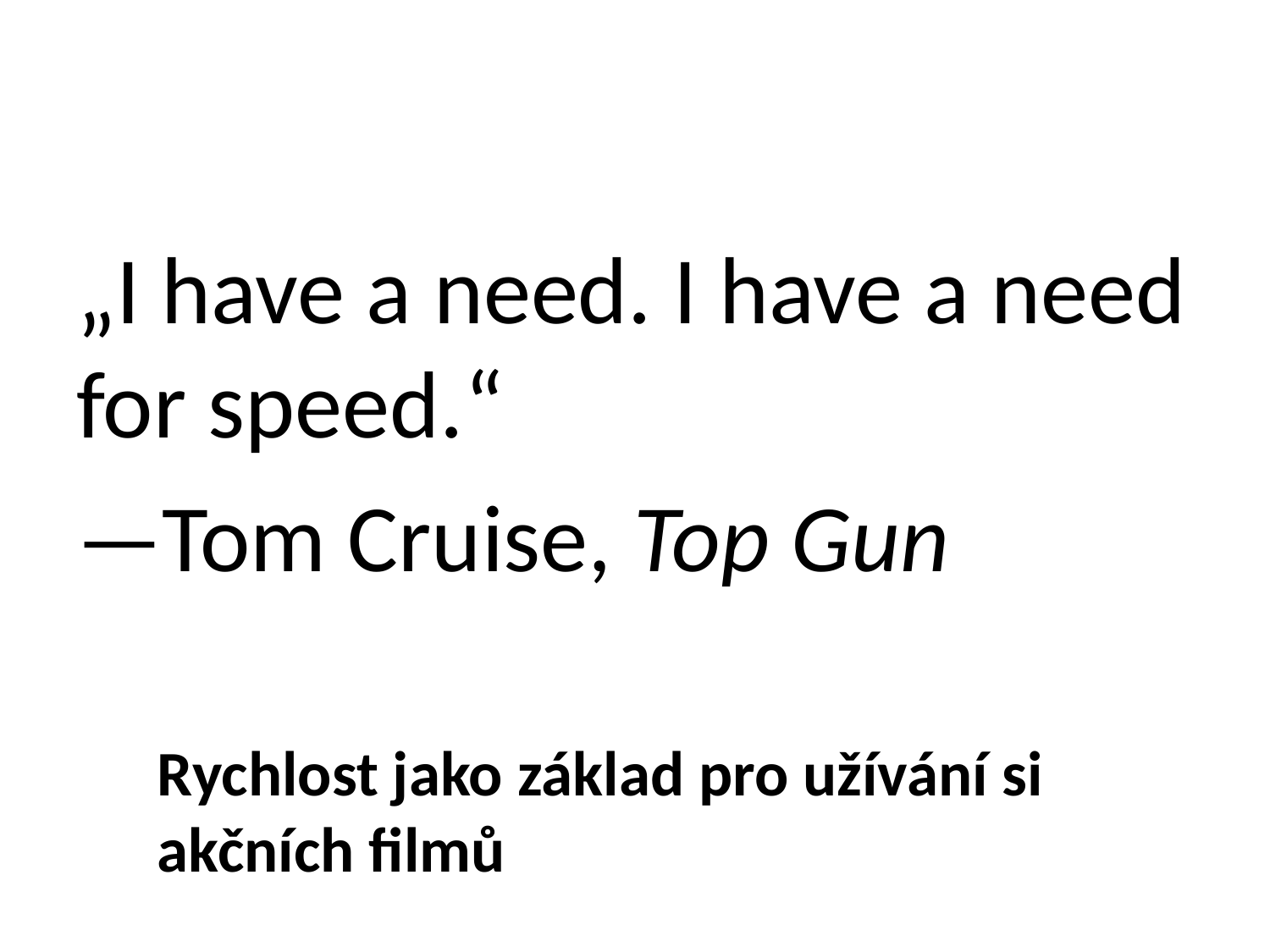

#
„I have a need. I have a need for speed.“
—Tom Cruise, Top Gun
Rychlost jako základ pro užívání si akčních filmů